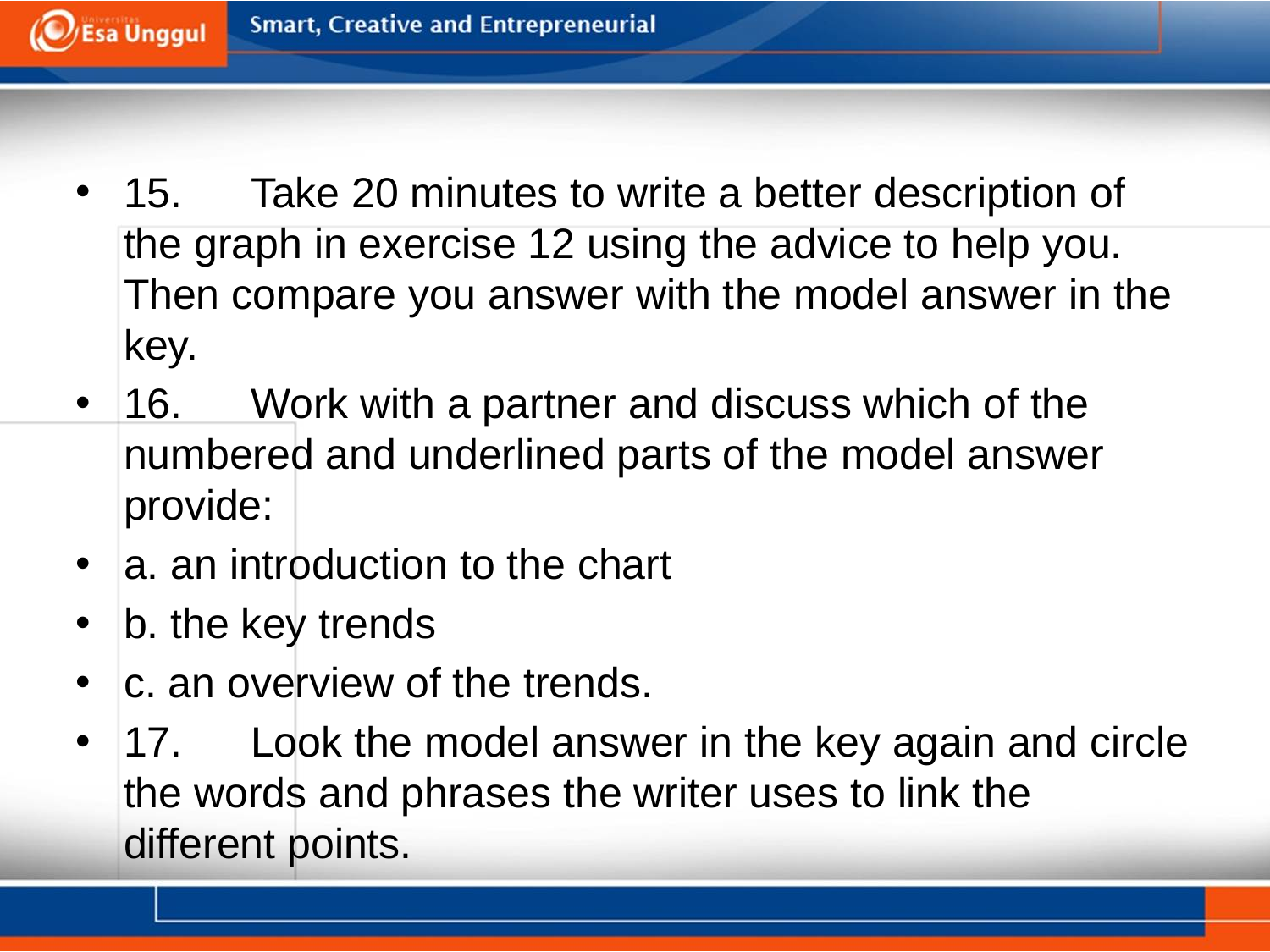

#
15.	Take 20 minutes to write a better description of the graph in exercise 12 using the advice to help you. Then compare you answer with the model answer in the key.
16.	Work with a partner and discuss which of the numbered and underlined parts of the model answer provide:
a. an introduction to the chart
b. the key trends
c. an overview of the trends.
17.	Look the model answer in the key again and circle the words and phrases the writer uses to link the different points.